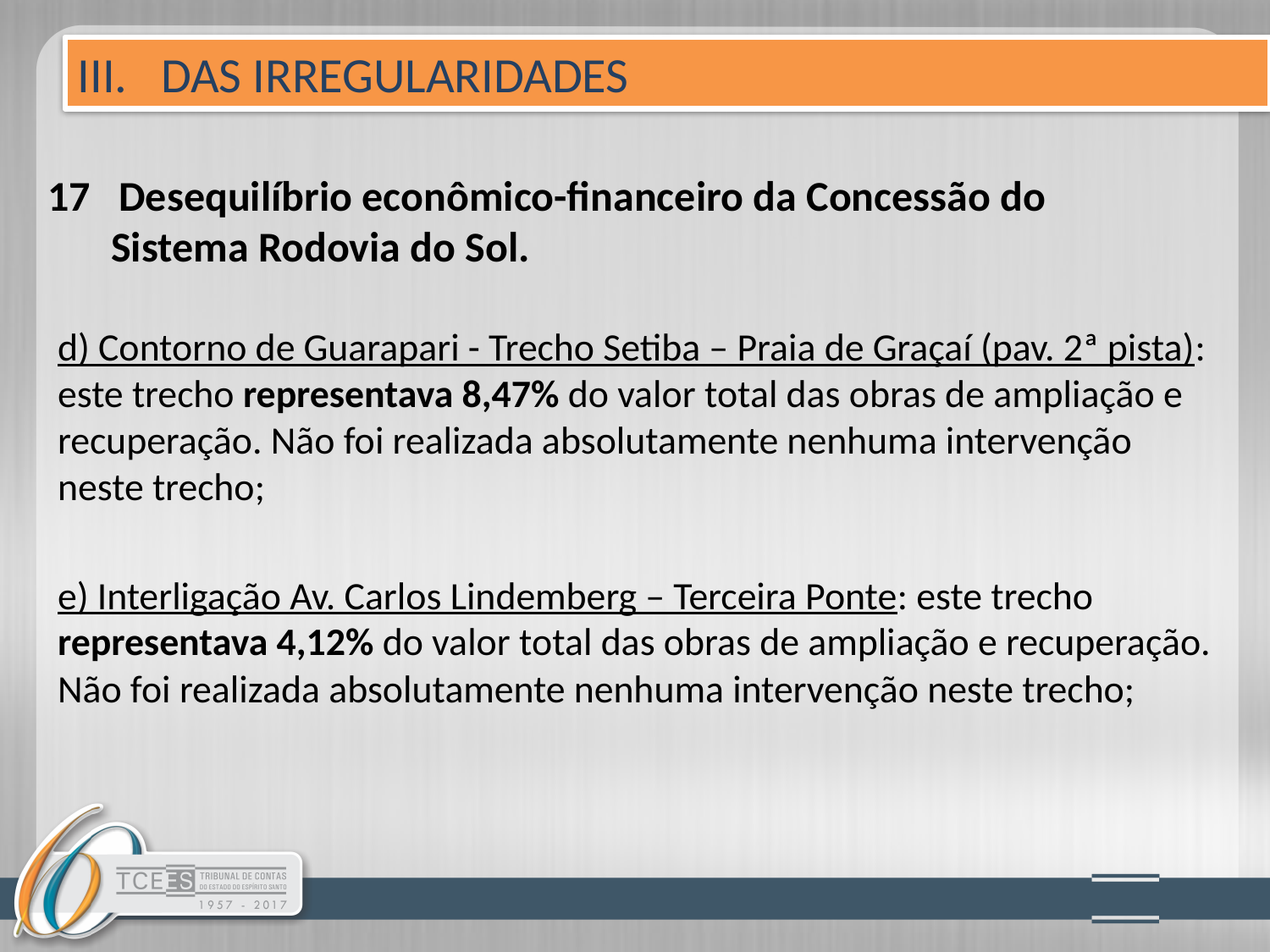

III.   DAS IRREGULARIDADES
# 17   Desequilíbrio econômico-financeiro da Concessão do 	Sistema Rodovia do Sol.
d) Contorno de Guarapari - Trecho Setiba – Praia de Graçaí (pav. 2ª pista): este trecho representava 8,47% do valor total das obras de ampliação e recuperação. Não foi realizada absolutamente nenhuma intervenção neste trecho;

e) Interligação Av. Carlos Lindemberg – Terceira Ponte: este trecho representava 4,12% do valor total das obras de ampliação e recuperação. Não foi realizada absolutamente nenhuma intervenção neste trecho;